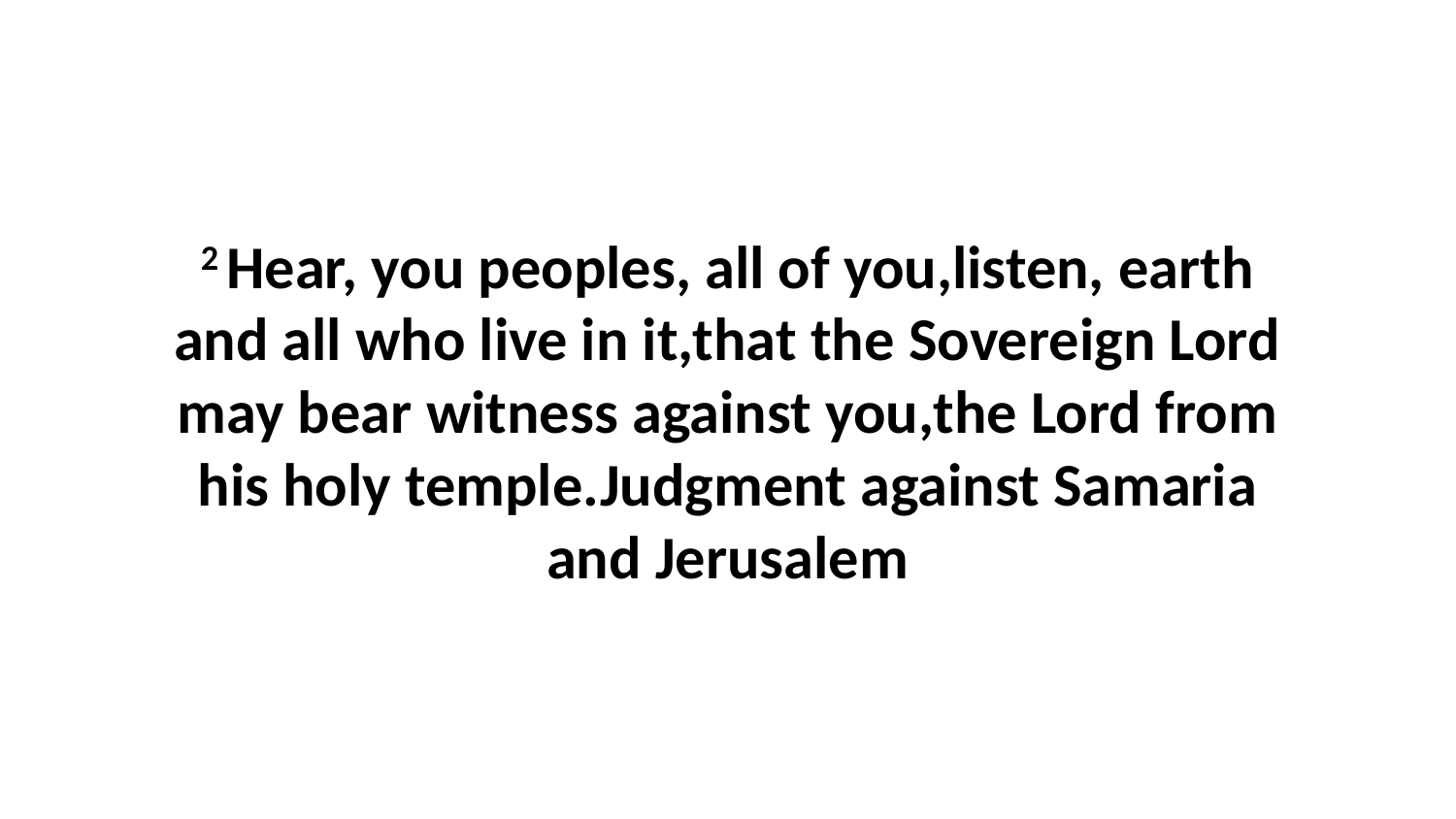

2 Hear, you peoples, all of you,listen, earth and all who live in it,that the Sovereign Lord may bear witness against you,the Lord from his holy temple.Judgment against Samaria and Jerusalem